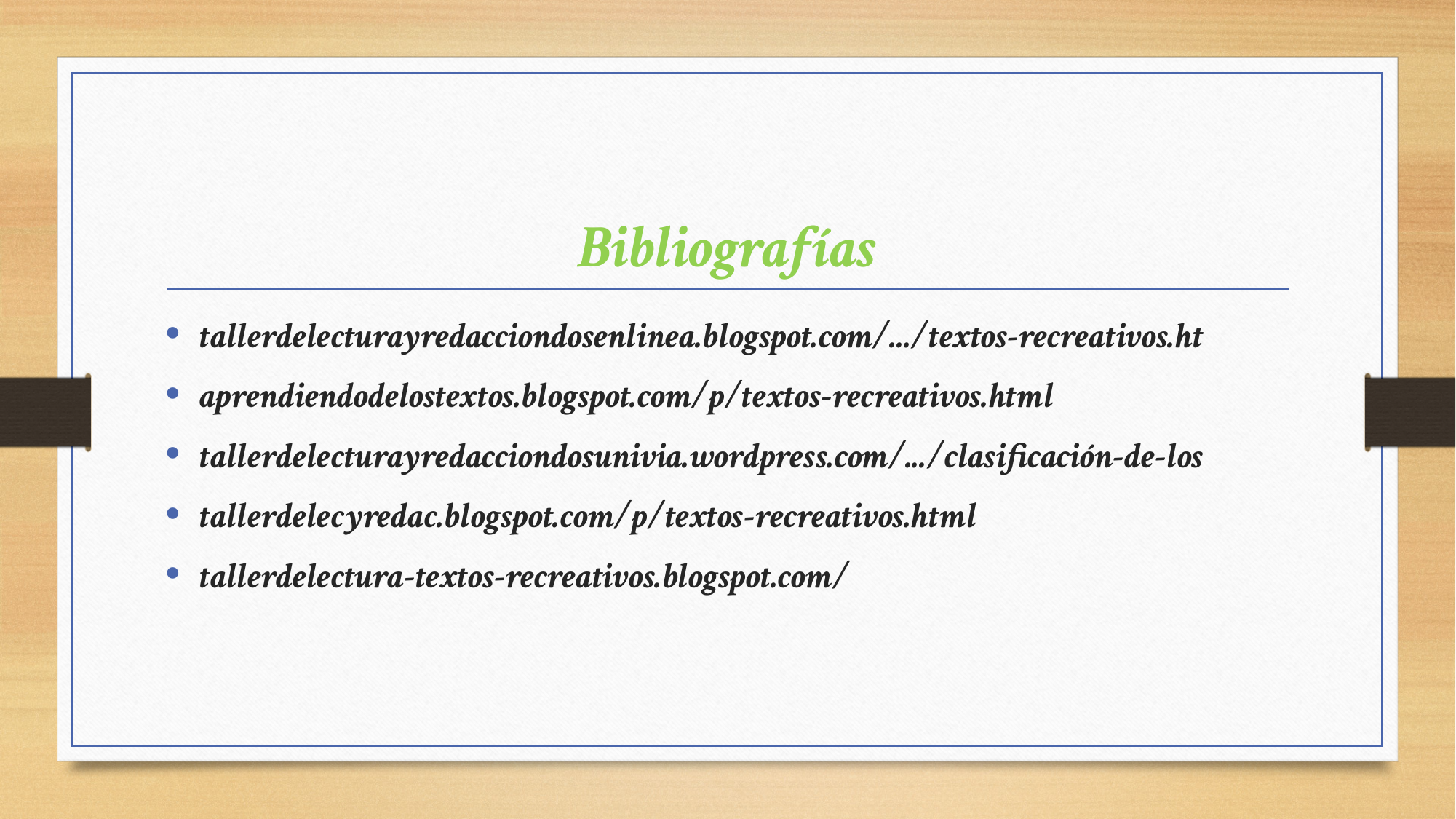

# Bibliografías
tallerdelecturayredacciondosenlinea.blogspot.com/.../textos-recreativos.ht
aprendiendodelostextos.blogspot.com/p/textos-recreativos.html
tallerdelecturayredacciondosunivia.wordpress.com/.../clasificación-de-los
tallerdelecyredac.blogspot.com/p/textos-recreativos.html
tallerdelectura-textos-recreativos.blogspot.com/